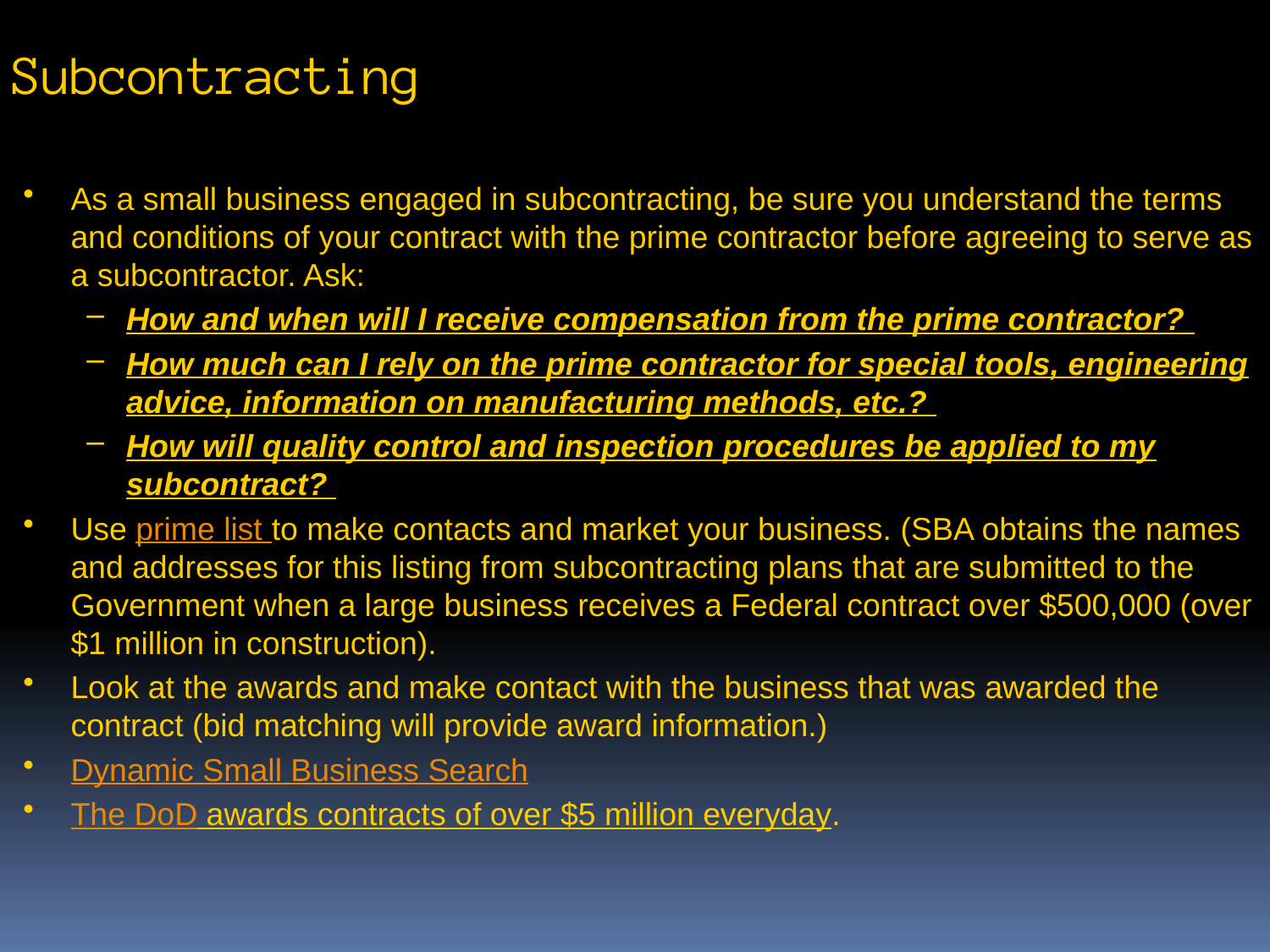

# Subcontracting
As a small business engaged in subcontracting, be sure you understand the terms and conditions of your contract with the prime contractor before agreeing to serve as a subcontractor. Ask:
How and when will I receive compensation from the prime contractor?
How much can I rely on the prime contractor for special tools, engineering advice, information on manufacturing methods, etc.?
How will quality control and inspection procedures be applied to my subcontract?
Use prime list to make contacts and market your business. (SBA obtains the names and addresses for this listing from subcontracting plans that are submitted to the Government when a large business receives a Federal contract over $500,000 (over $1 million in construction).
Look at the awards and make contact with the business that was awarded the contract (bid matching will provide award information.)
Dynamic Small Business Search
The DoD awards contracts of over $5 million everyday.